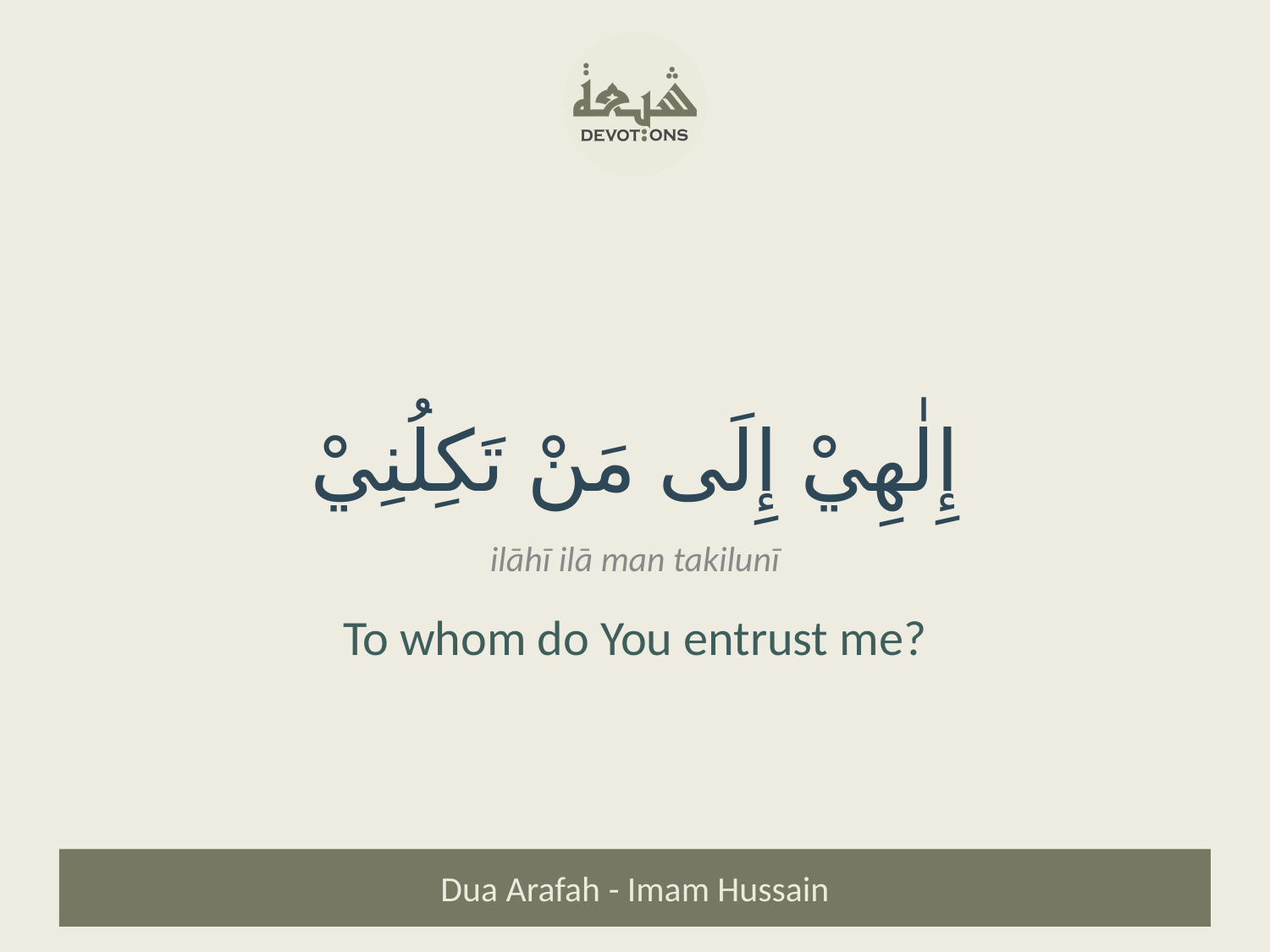

إِلٰهِيْ إِلَى مَنْ تَكِلُنِيْ
ilāhī ilā man takilunī
To whom do You entrust me?
Dua Arafah - Imam Hussain